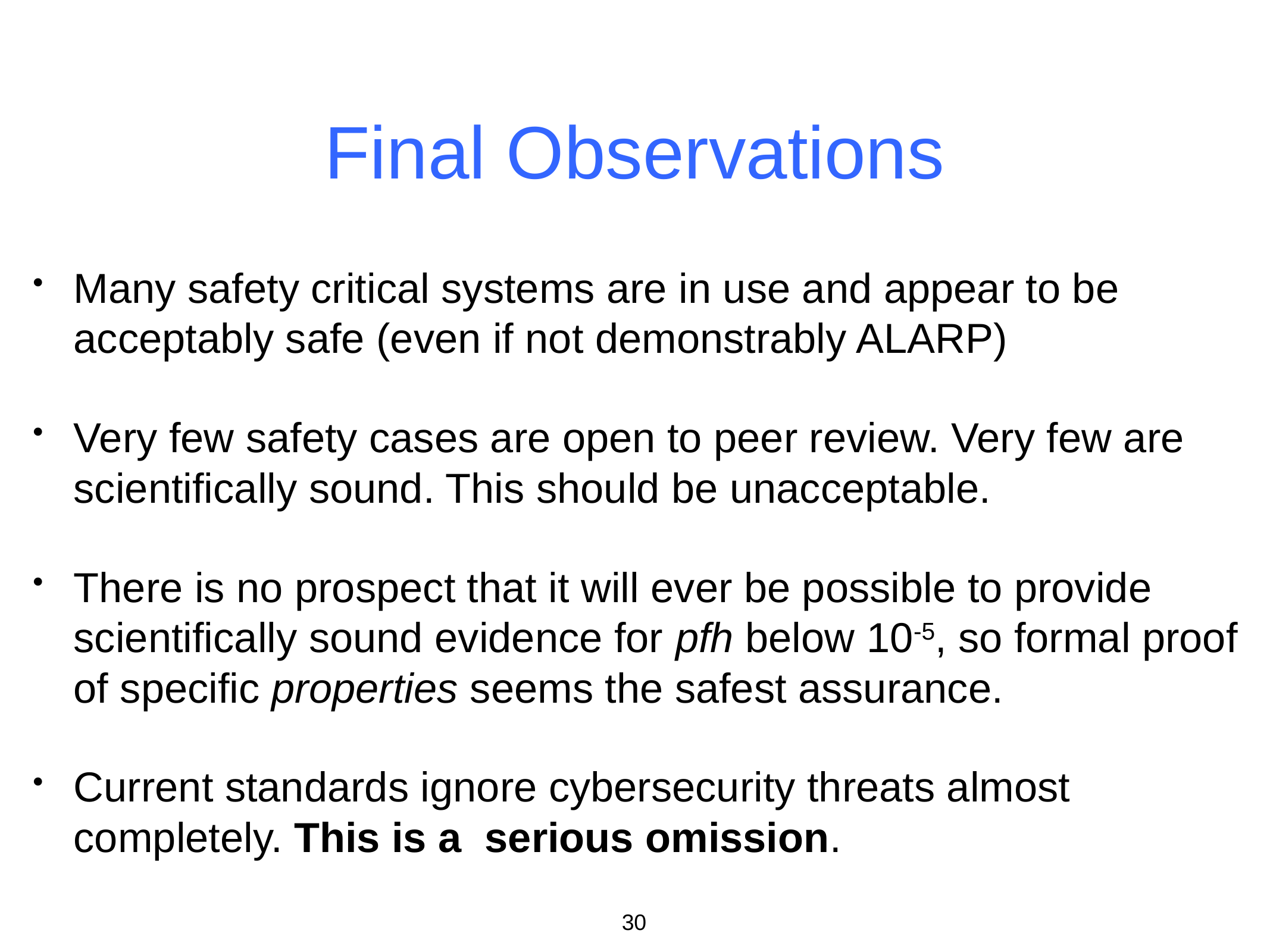

# Final Observations
Many safety critical systems are in use and appear to be acceptably safe (even if not demonstrably ALARP)
Very few safety cases are open to peer review. Very few are scientifically sound. This should be unacceptable.
There is no prospect that it will ever be possible to provide scientifically sound evidence for pfh below 10-5, so formal proof of specific properties seems the safest assurance.
Current standards ignore cybersecurity threats almost completely. This is a  serious omission.
30